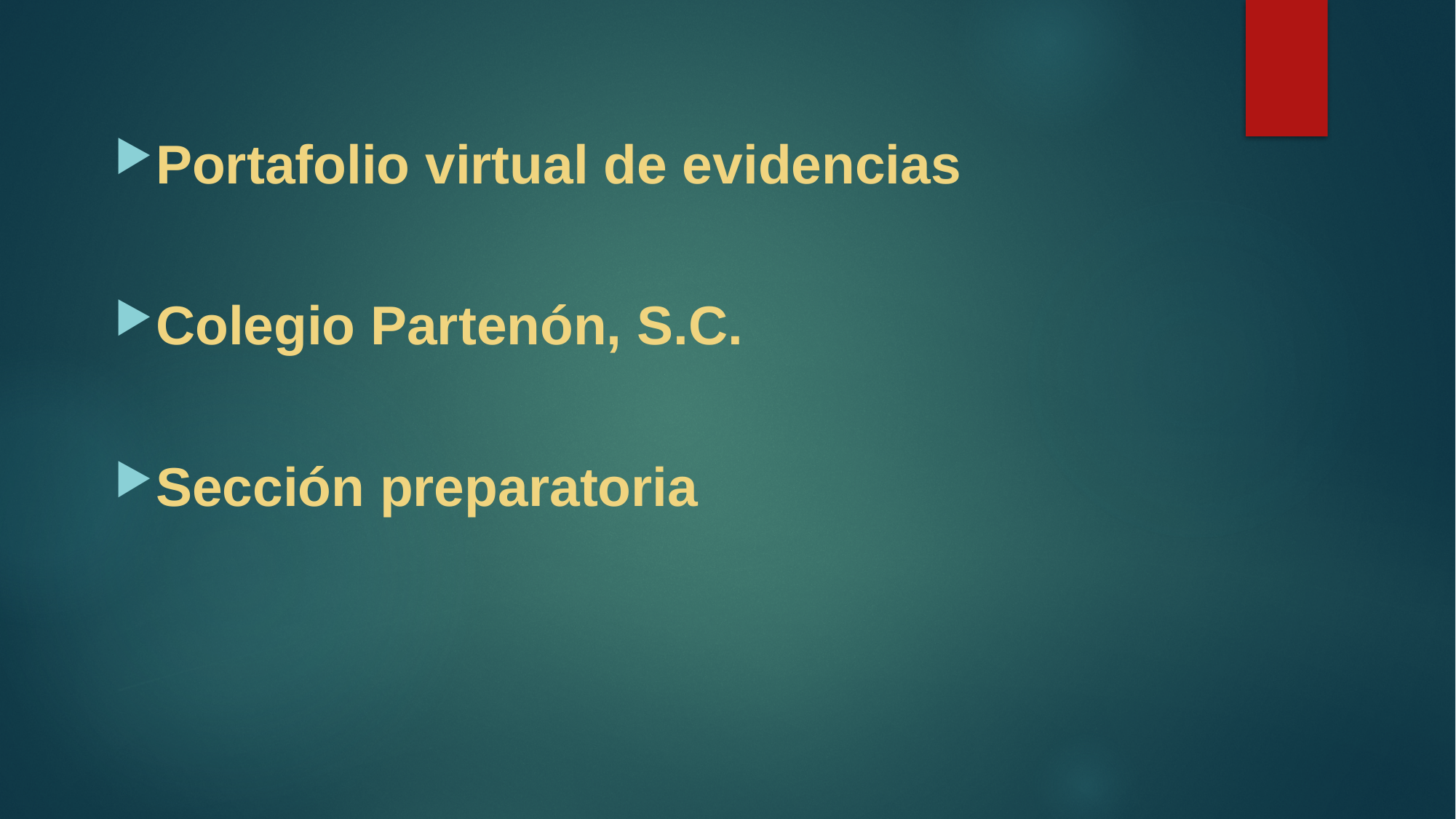

Portafolio virtual de evidencias

Colegio Partenón, S.C.

Sección preparatoria